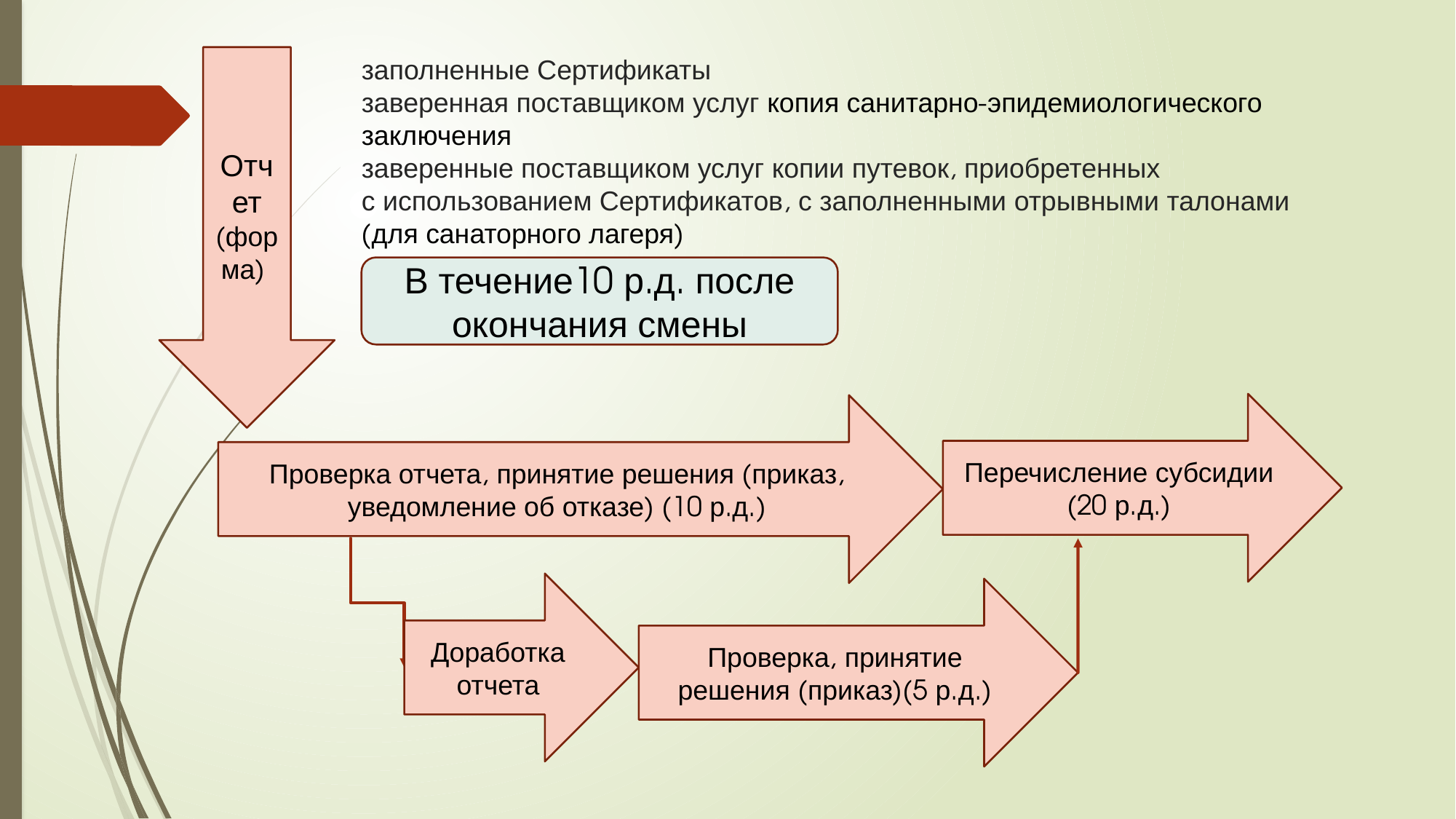

Отчет (форма)
# заполненные Сертификаты заверенная поставщиком услуг копия санитарно-эпидемиологического заключения заверенные поставщиком услуг копии путевок, приобретенных с использованием Сертификатов, с заполненными отрывными талонами (для санаторного лагеря)
В течение10 р.д. после окончания смены
Перечисление субсидии (20 р.д.)
Проверка отчета, принятие решения (приказ, уведомление об отказе) (10 р.д.)
Доработка отчета
Проверка, принятие решения (приказ)(5 р.д.)